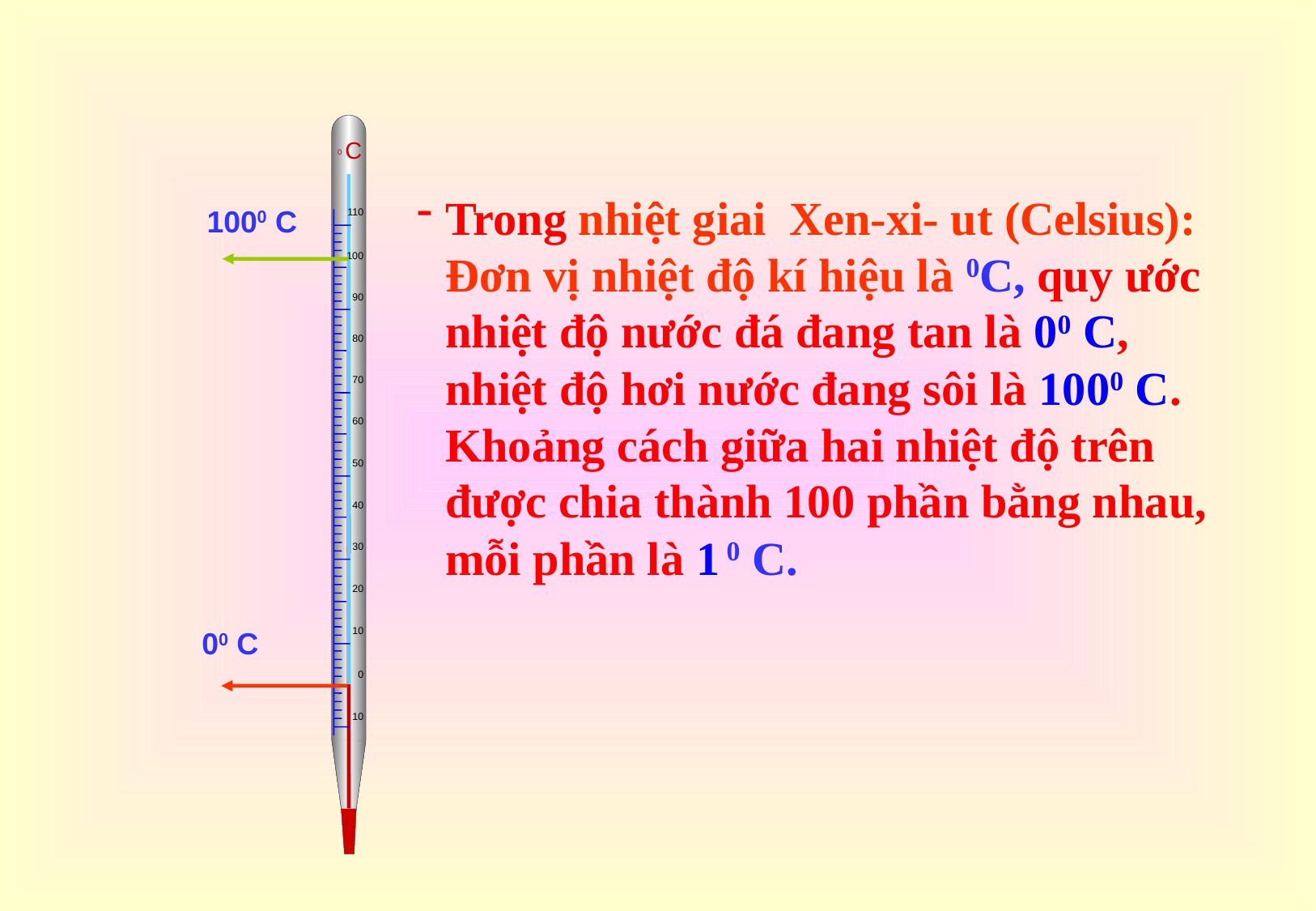

0 C
110

100

90

80

70

60

50

40

30

20

10

0

10

     00 C

         1000 C
Trong nhiệt giai  Xen-xi- ut (Celsius): Đơn vị nhiệt độ kí hiệu là 0C, quy ước nhiệt độ nước đá đang tan là 00 C, nhiệt độ hơi nước đang sôi là 1000 C. Khoảng cách giữa hai nhiệt độ trên được chia thành 100 phần bằng nhau, mỗi phần là 1 0 C.